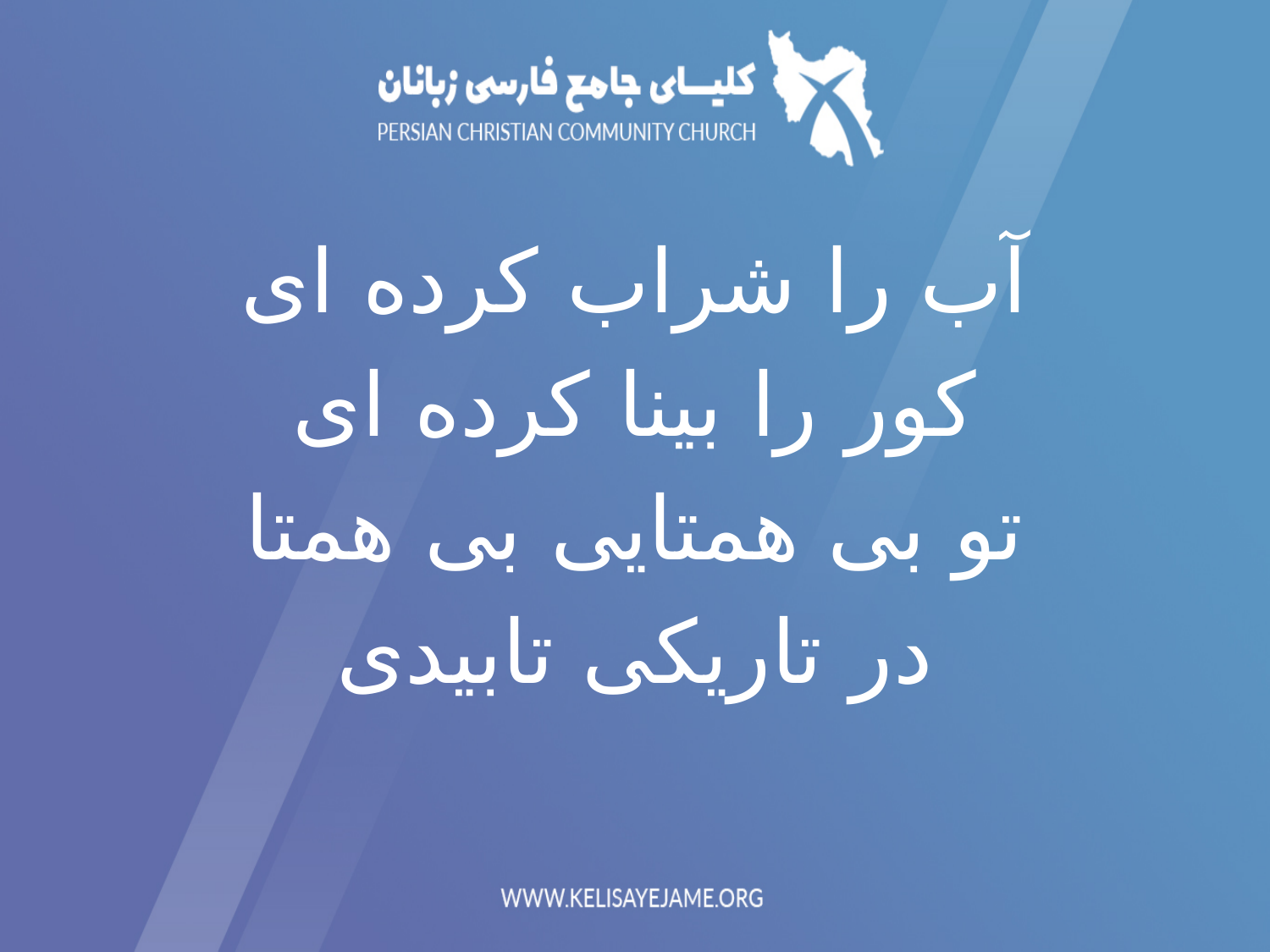

آب را شراب کرده ای
کور را بینا کرده ای
تو بی همتایی بی همتا
در تاریکی تابیدی